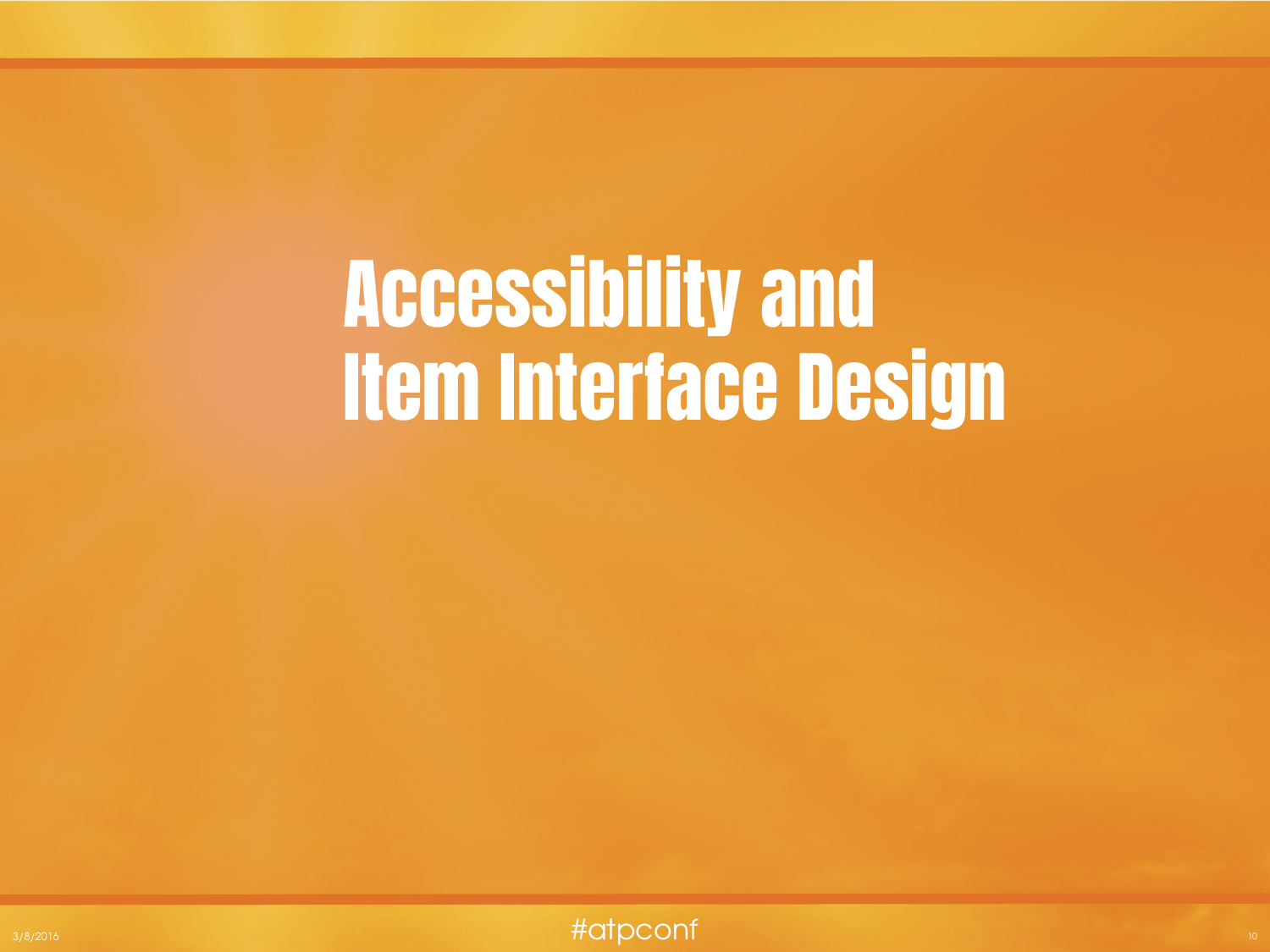

Accessibility and
Item Interface Design
3/8/2016
10